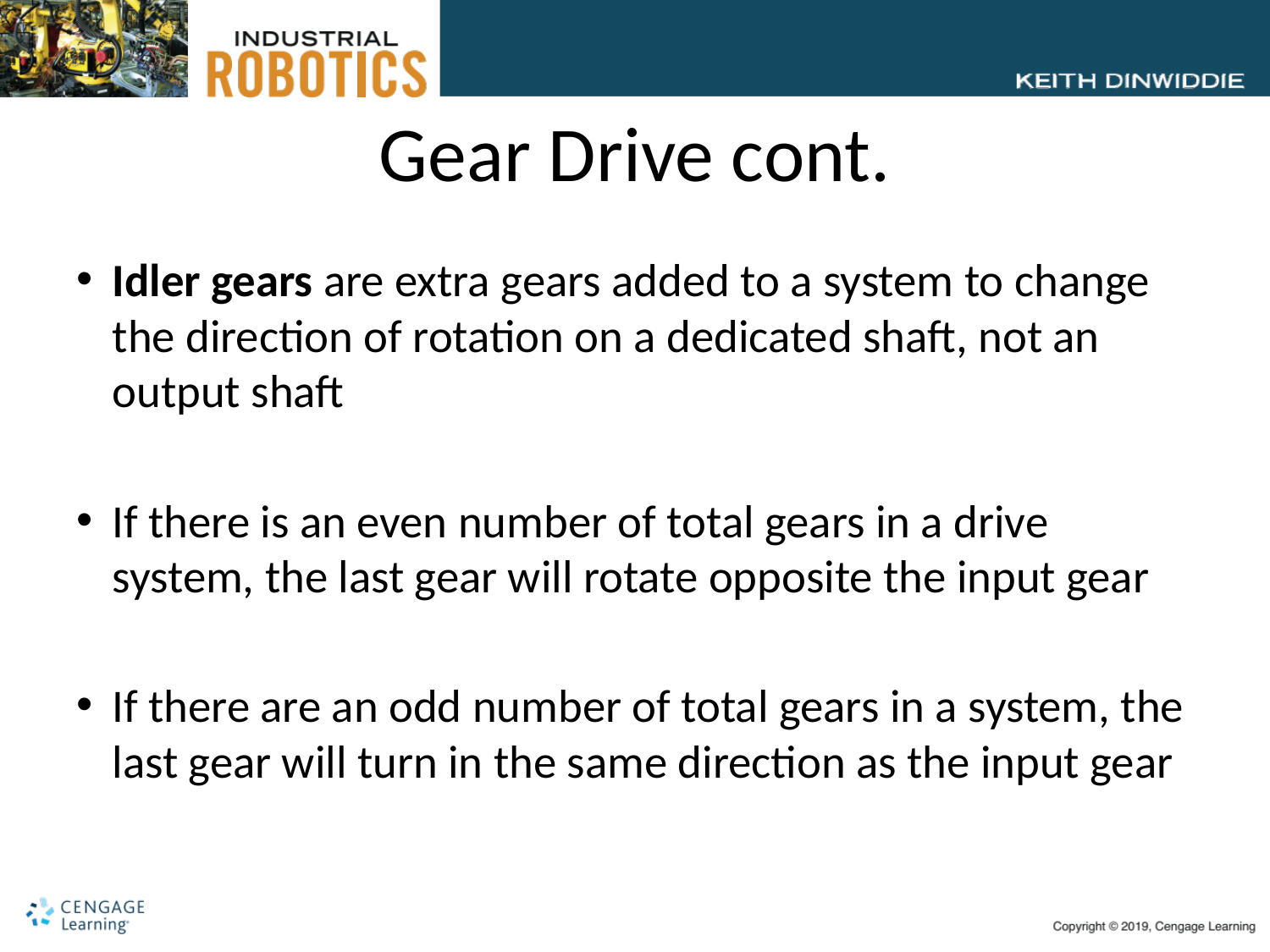

# Gear Drive cont.
Idler gears are extra gears added to a system to change the direction of rotation on a dedicated shaft, not an output shaft

If there is an even number of total gears in a drive system, the last gear will rotate opposite the input gear

If there are an odd number of total gears in a system, the last gear will turn in the same direction as the input gear